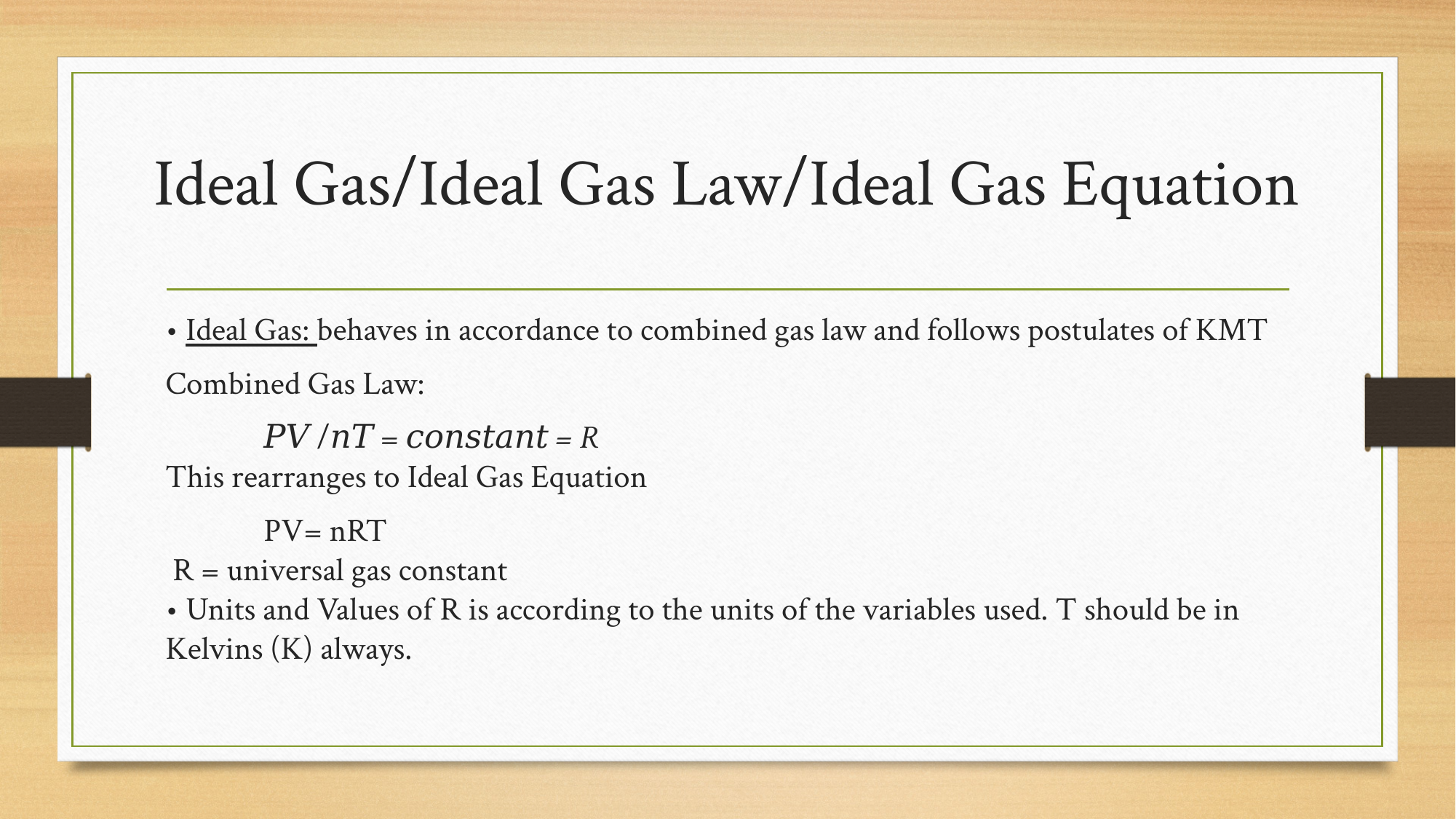

# Ideal Gas/Ideal Gas Law/Ideal Gas Equation
• Ideal Gas: behaves in accordance to combined gas law and follows postulates of KMT
Combined Gas Law:
	𝑃𝑉 /𝑛𝑇 = 𝑐𝑜𝑛𝑠𝑡𝑎𝑛𝑡 = R
This rearranges to Ideal Gas Equation
 	PV= nRT
 R = universal gas constant
• Units and Values of R is according to the units of the variables used. T should be in Kelvins (K) always.